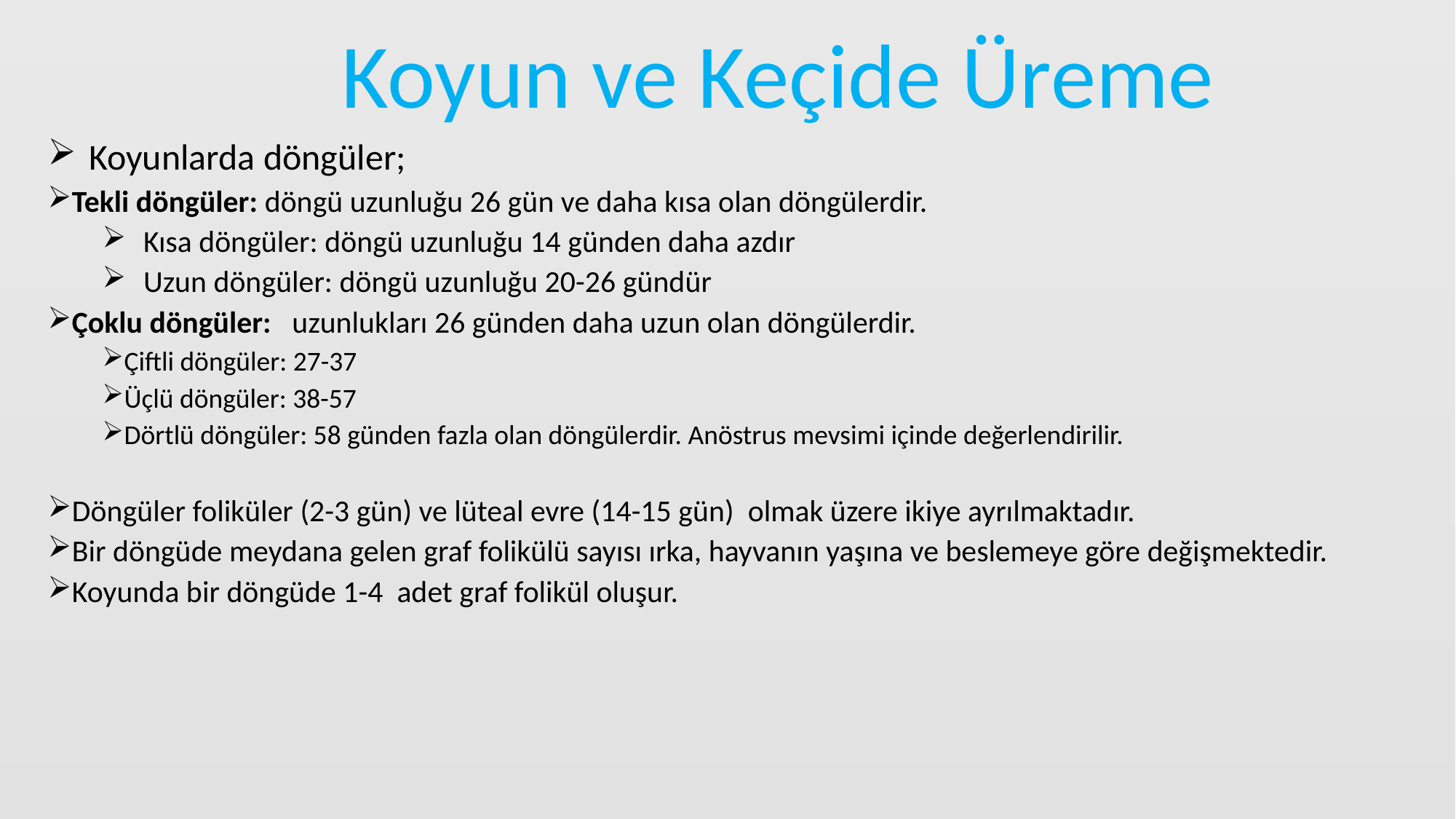

# Koyun ve Keçide Üreme
Koyunlarda döngüler;
Tekli döngüler: döngü uzunluğu 26 gün ve daha kısa olan döngülerdir.
Kısa döngüler: döngü uzunluğu 14 günden daha azdır
Uzun döngüler: döngü uzunluğu 20-26 gündür
Çoklu döngüler:   uzunlukları 26 günden daha uzun olan döngülerdir.
Çiftli döngüler: 27-37
Üçlü döngüler: 38-57
Dörtlü döngüler: 58 günden fazla olan döngülerdir. Anöstrus mevsimi içinde değerlendirilir.

Döngüler foliküler (2-3 gün) ve lüteal evre (14-15 gün)  olmak üzere ikiye ayrılmaktadır.
Bir döngüde meydana gelen graf folikülü sayısı ırka, hayvanın yaşına ve beslemeye göre değişmektedir.
Koyunda bir döngüde 1-4  adet graf folikül oluşur.